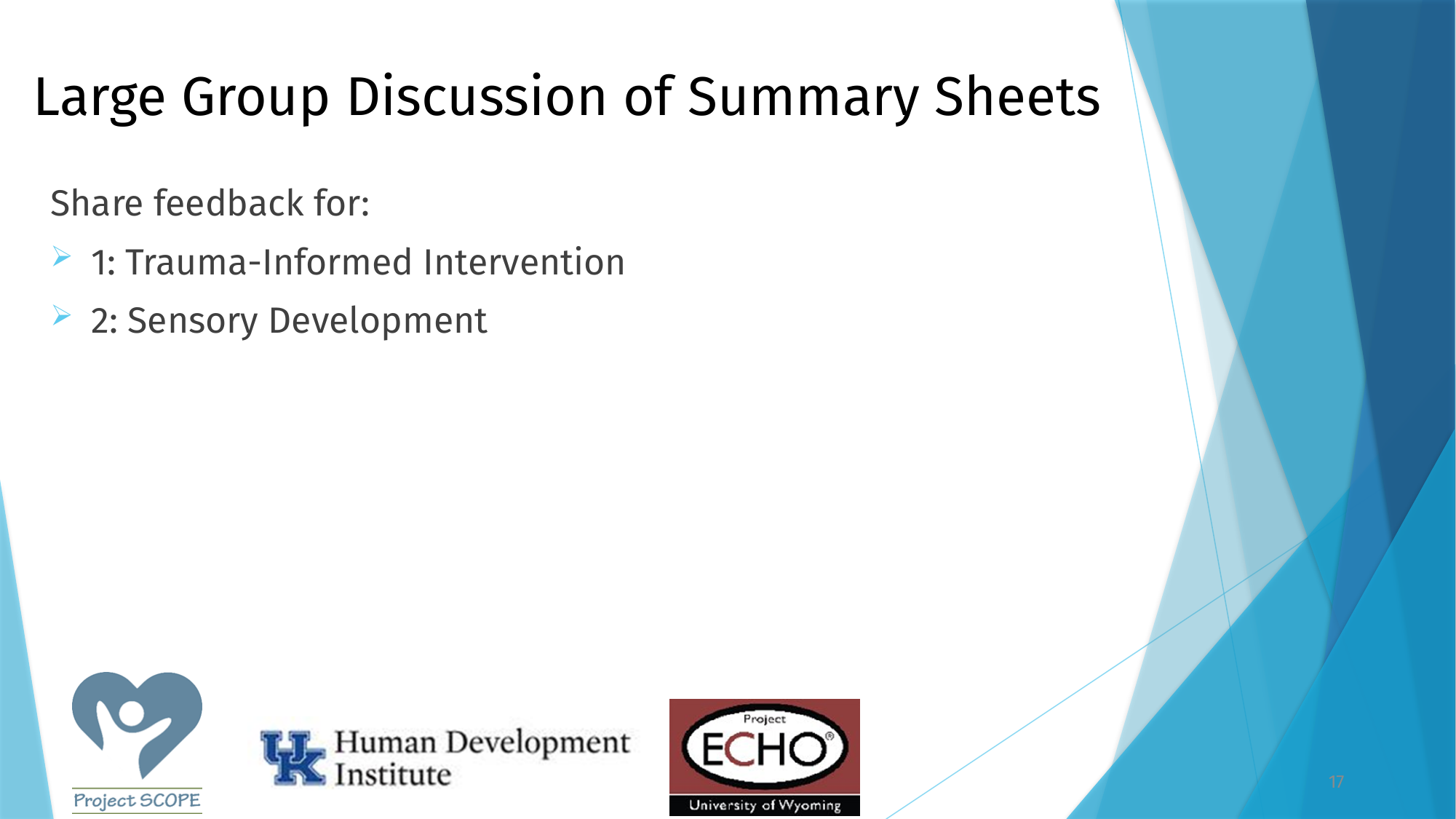

# Large Group Discussion of Summary Sheets
Share feedback for:
1: Trauma-Informed Intervention
2: Sensory Development

17